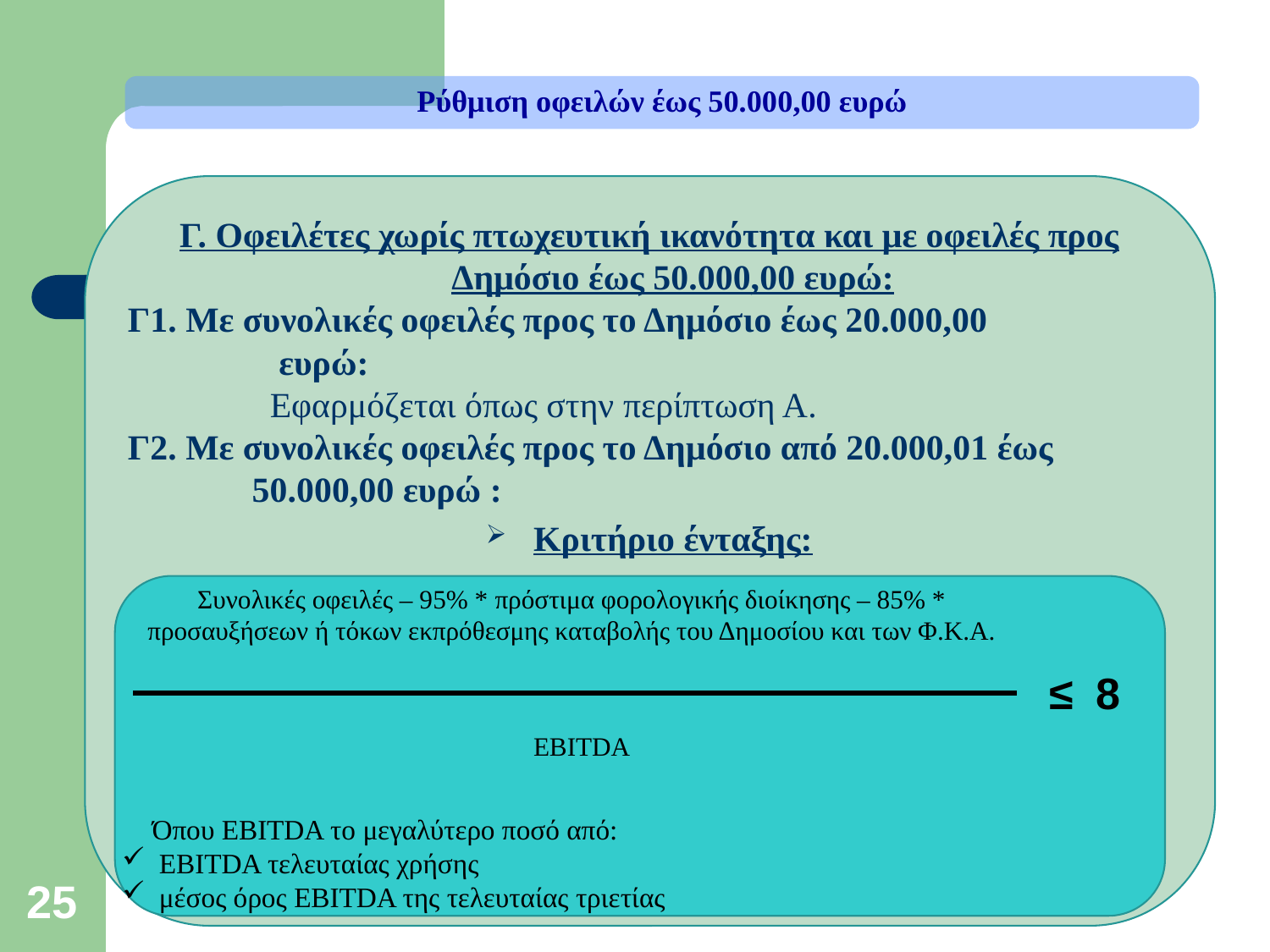

Ρύθμιση οφειλών έως 50.000,00 ευρώ

Γ. Οφειλέτες χωρίς πτωχευτική ικανότητα και με οφειλές προς Δημόσιο έως 50.000,00 ευρώ:
Γ1. Με συνολικές οφειλές προς το Δημόσιο έως 20.000,00
                 ευρώ:
                Εφαρμόζεται όπως στην περίπτωση Α.
Γ2. Με συνολικές οφειλές προς το Δημόσιο από 20.000,01 έως
              50.000,00 ευρώ :
Κριτήριο ένταξης:

Συνολικές οφειλές – 95% * πρόστιμα φορολογικής διοίκησης – 85% * προσαυξήσεων ή τόκων εκπρόθεσμης καταβολής του Δημοσίου και των Φ.Κ.Α.
                                        EBITDA
≤ 8

Όπου EBITDA το μεγαλύτερο ποσό από:
 EBITDA τελευταίας χρήσης
 μέσος όρος EBITDA της τελευταίας τριετίας
25